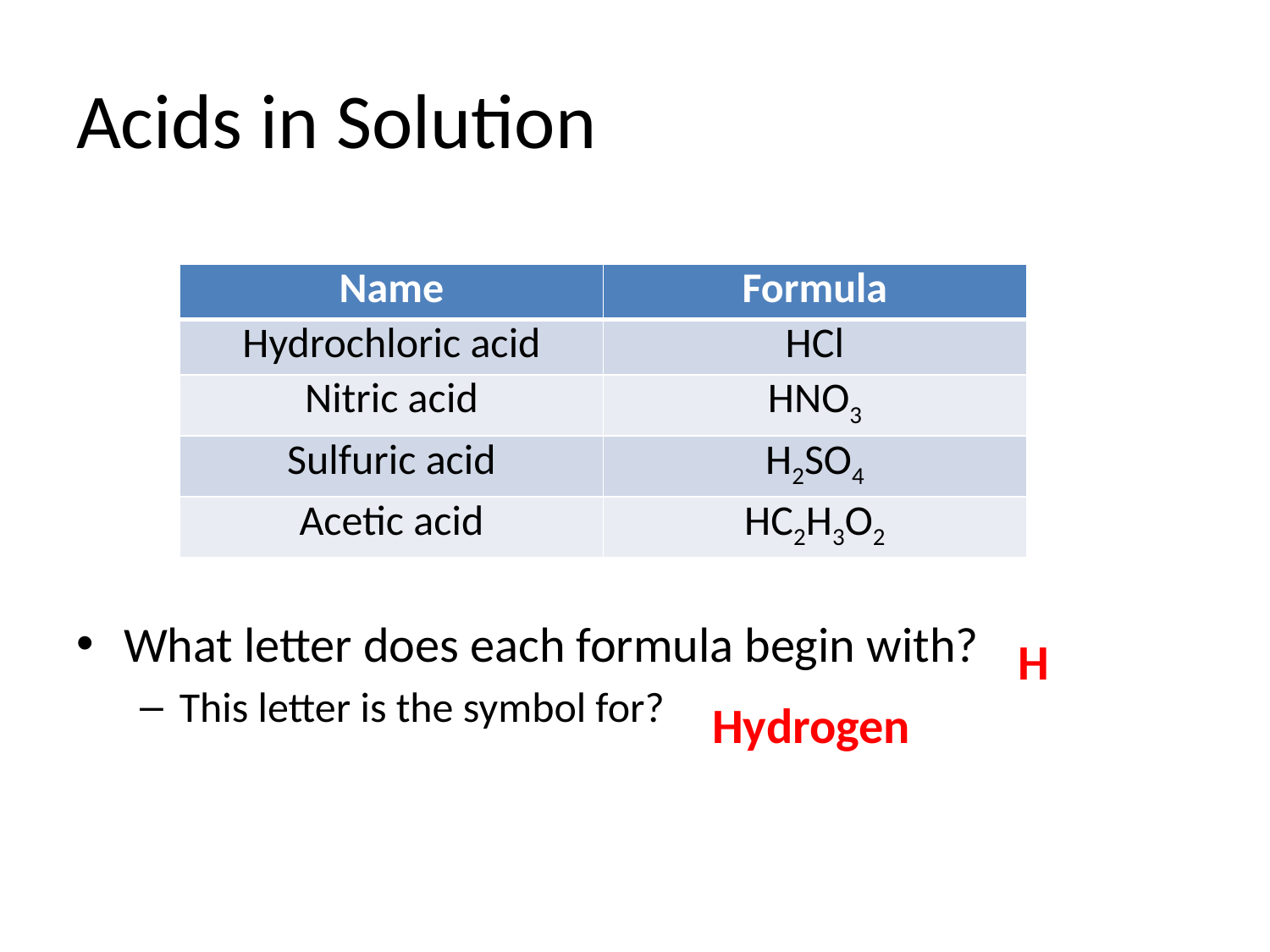

# Acids in Solution

What letter does each formula begin with?
This letter is the symbol for?

| Name | Formula |
| --- | --- |
| Hydrochloric acid | HCl |
| Nitric acid | HNO3 |
| Sulfuric acid | H2SO4 |
| Acetic acid | HC2H3O2 |
H
Hydrogen